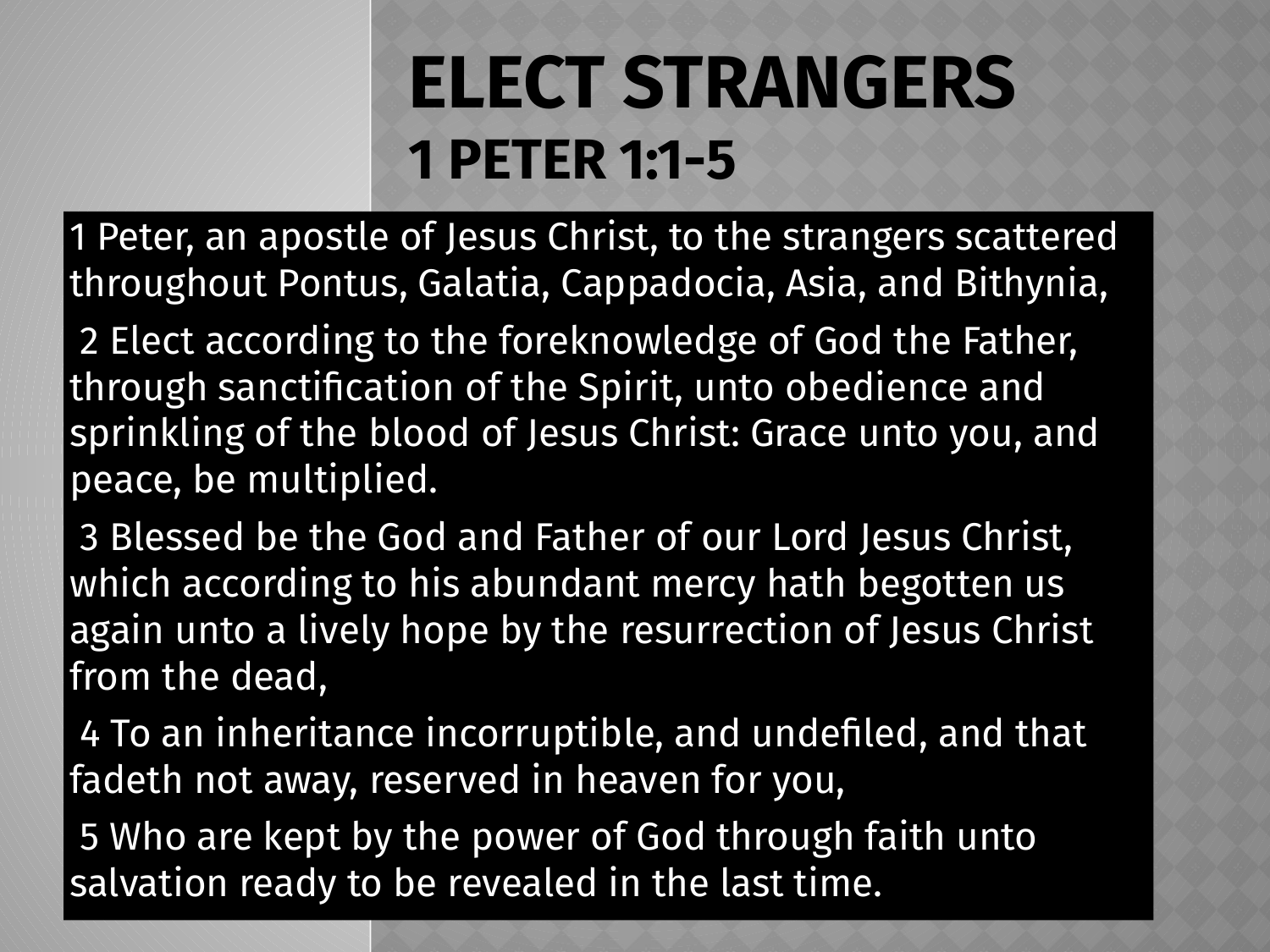

# Elect Strangers 1 Peter 1:1-5
1 Peter, an apostle of Jesus Christ, to the strangers scattered throughout Pontus, Galatia, Cappadocia, Asia, and Bithynia,
 2 Elect according to the foreknowledge of God the Father, through sanctification of the Spirit, unto obedience and sprinkling of the blood of Jesus Christ: Grace unto you, and peace, be multiplied.
 3 Blessed be the God and Father of our Lord Jesus Christ, which according to his abundant mercy hath begotten us again unto a lively hope by the resurrection of Jesus Christ from the dead,
 4 To an inheritance incorruptible, and undefiled, and that fadeth not away, reserved in heaven for you,
 5 Who are kept by the power of God through faith unto salvation ready to be revealed in the last time.